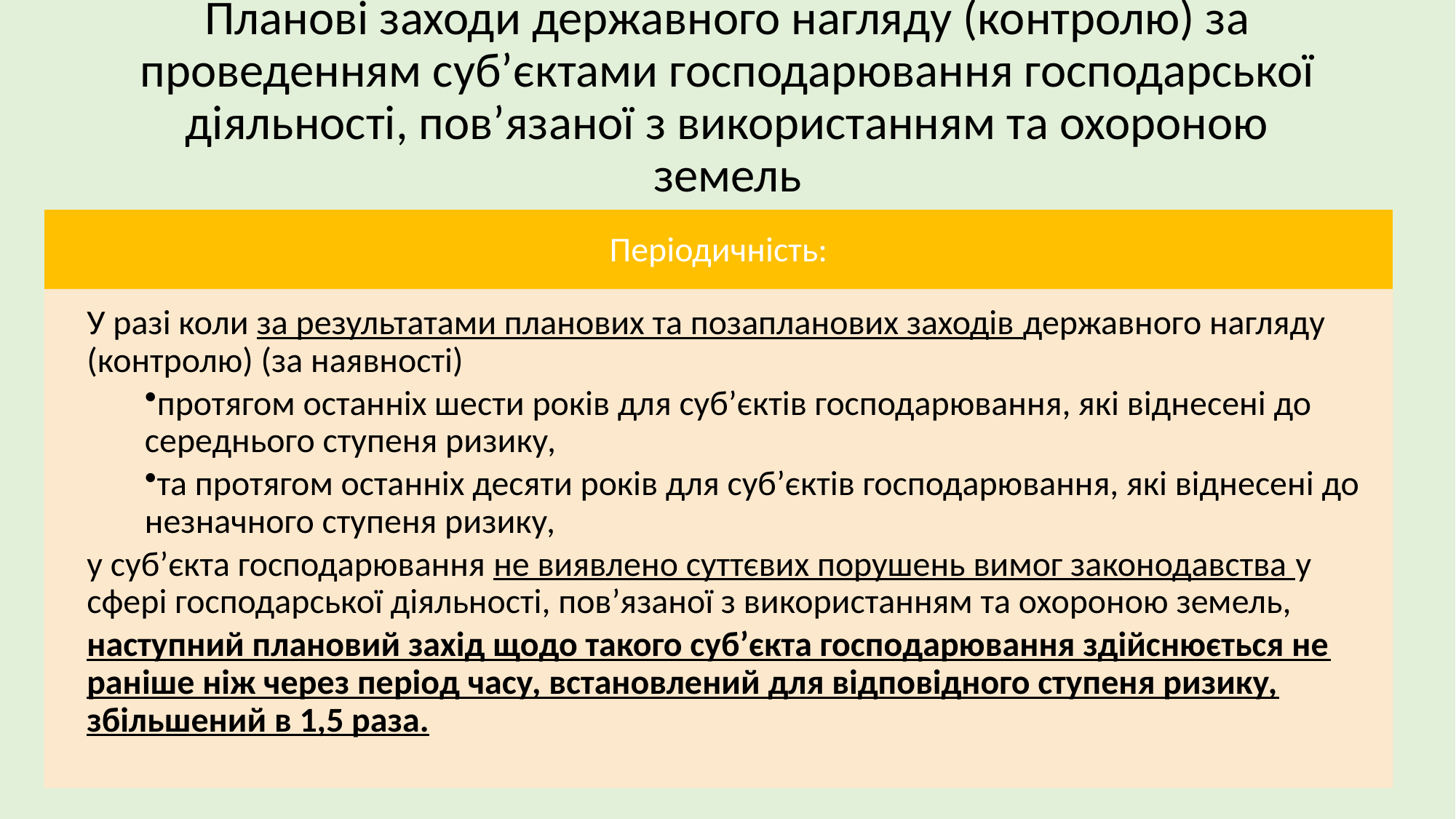

# Планові заходи державного нагляду (контролю) за проведенням суб’єктами господарювання господарської діяльності, пов’язаної з використанням та охороною земель
Періодичність:
У разі коли за результатами планових та позапланових заходів державного нагляду (контролю) (за наявності)
протягом останніх шести років для суб’єктів господарювання, які віднесені до середнього ступеня ризику,
та протягом останніх десяти років для суб’єктів господарювання, які віднесені до незначного ступеня ризику,
у суб’єкта господарювання не виявлено суттєвих порушень вимог законодавства у сфері господарської діяльності, пов’язаної з використанням та охороною земель,
наступний плановий захід щодо такого суб’єкта господарювання здійснюється не раніше ніж через період часу, встановлений для відповідного ступеня ризику, збільшений в 1,5 раза.